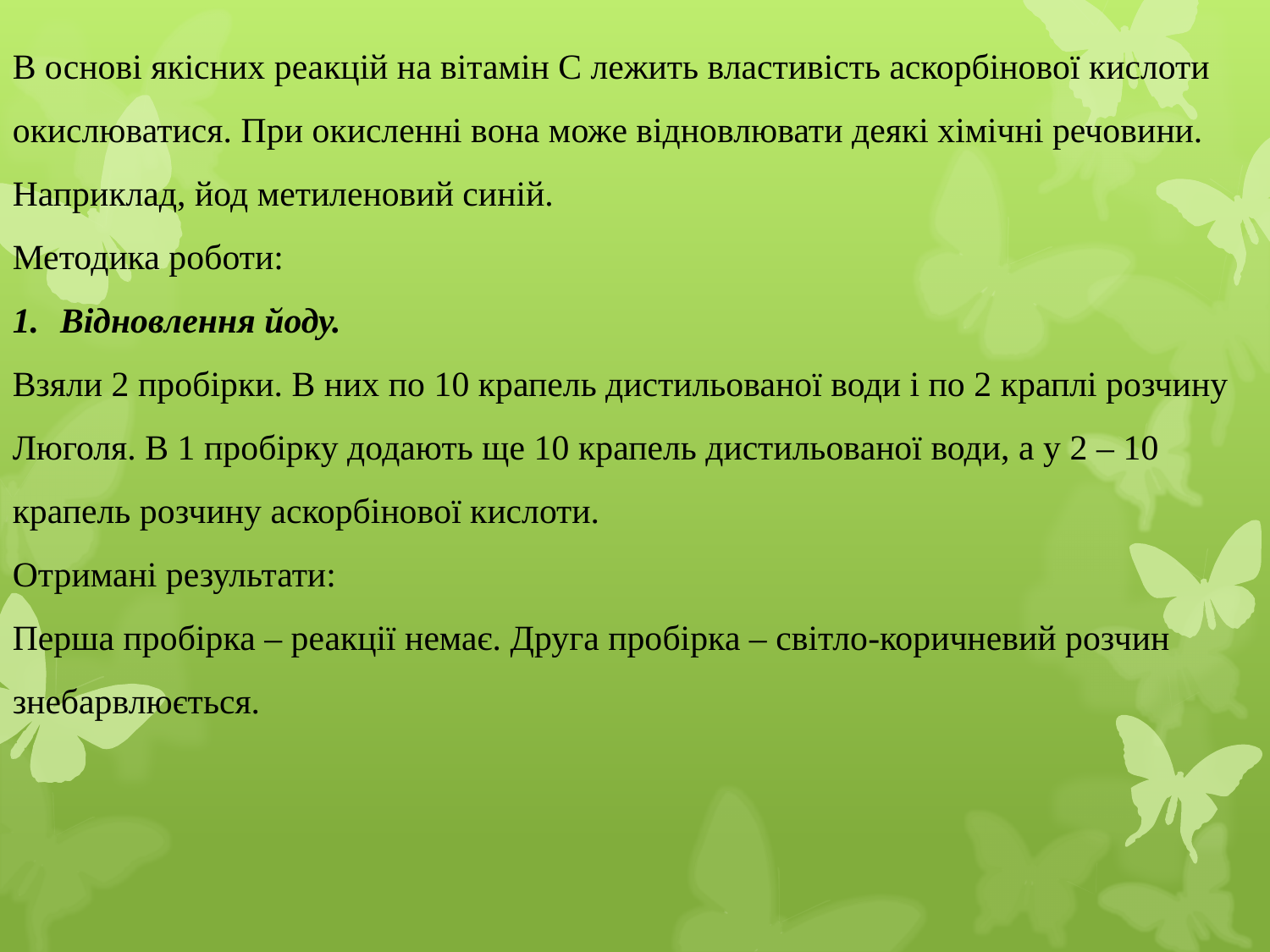

В основі якісних реакцій на вітамін С лежить властивість аскорбінової кислоти окислюватися. При окисленні вона може відновлювати деякі хімічні речовини. Наприклад, йод метиленовий синій.
Методика роботи:
Відновлення йоду.
Взяли 2 пробірки. В них по 10 крапель дистильованої води і по 2 краплі розчину Люголя. В 1 пробірку додають ще 10 крапель дистильованої води, а у 2 – 10 крапель розчину аскорбінової кислоти.
Отримані результати:
Перша пробірка – реакції немає. Друга пробірка – світло-коричневий розчин знебарвлюється.